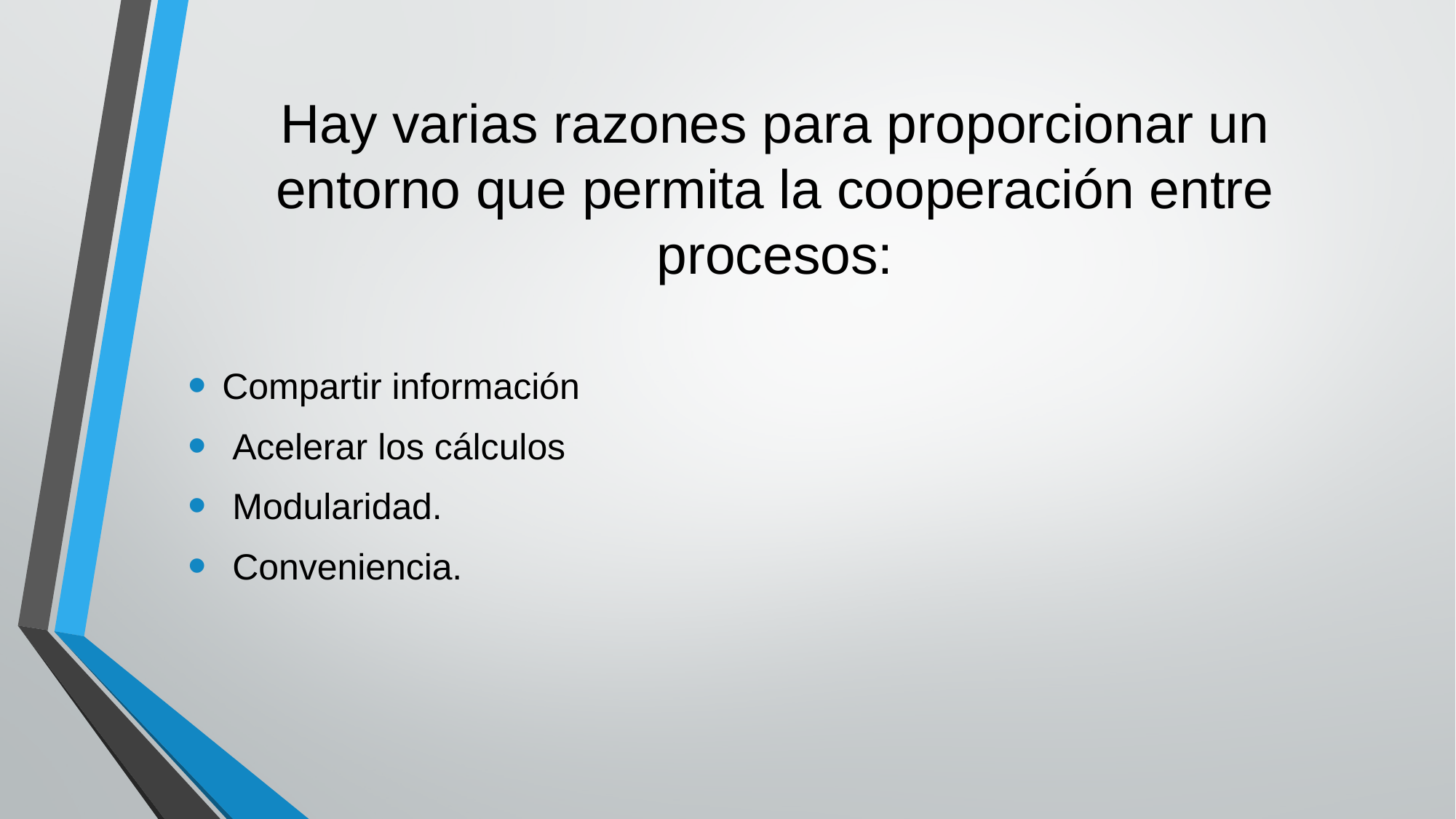

# Hay varias razones para proporcionar un entorno que permita la cooperación entre procesos:
Compartir información
 Acelerar los cálculos
 Modularidad.
 Conveniencia.